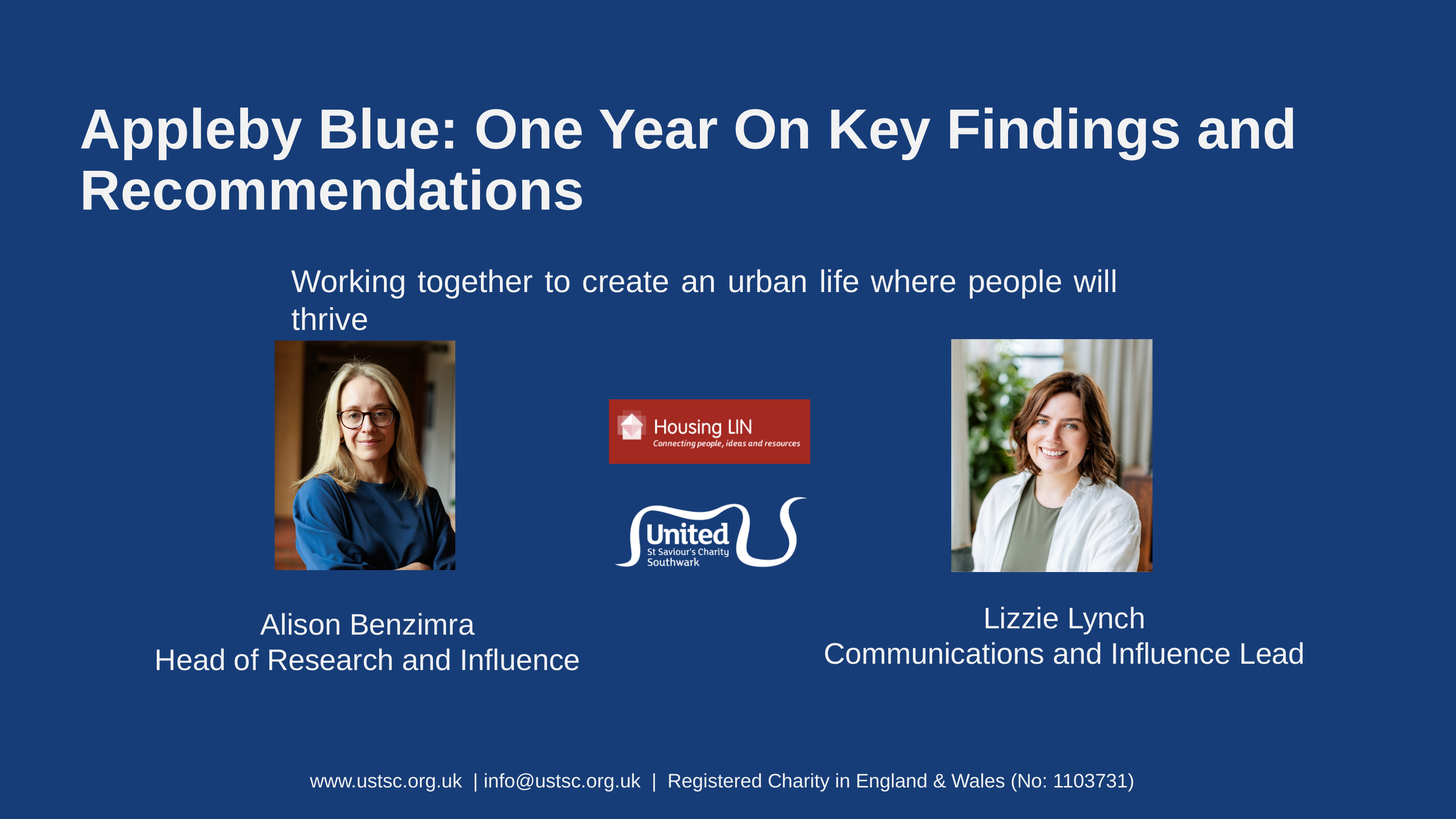

Appleby Blue: One Year On Key Findings and Recommendations

Working together to create an urban life where people will thrive

Lizzie Lynch
Communications and Influence Lead

Alison Benzimra
Head of Research and Influence
www.ustsc.org.uk  | info@ustsc.org.uk  |  Registered Charity in England & Wales (No: 1103731)